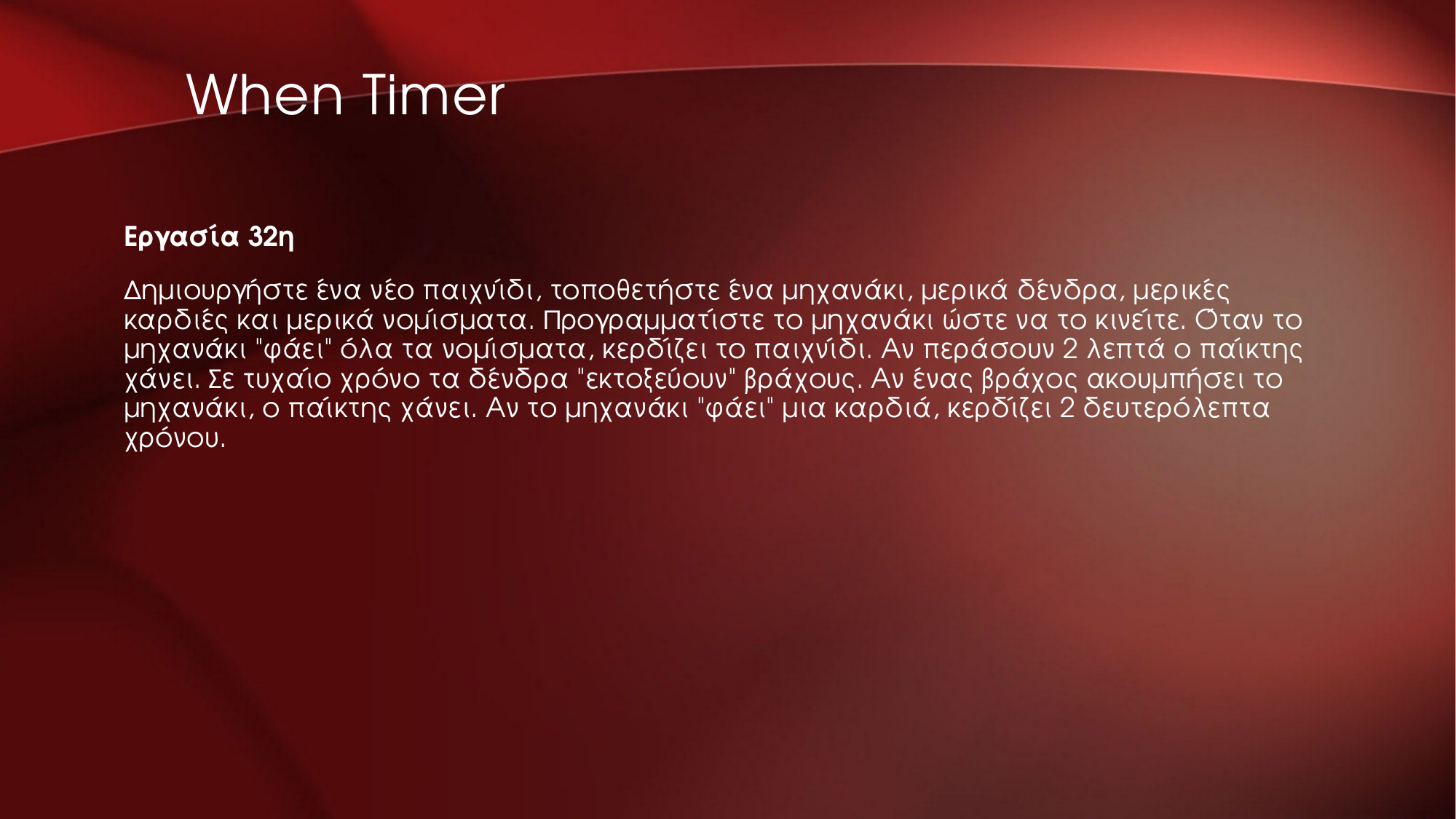

When Timer

Εργασία 32η
Δημιουργήστε ένα νέο παιχνίδι, τοποθετήστε ένα μηχανάκι, μερικά δένδρα, μερικές καρδιές και μερικά νομίσματα. Προγραμματίστε το μηχανάκι ώστε να το κινείτε. Όταν το μηχανάκι "φάει" όλα τα νομίσματα, κερδίζει το παιχνίδι. Αν περάσουν 2 λεπτά ο παίκτης χάνει. Σε τυχαίο χρόνο τα δένδρα "εκτοξεύουν" βράχους. Αν ένας βράχος ακουμπήσει το μηχανάκι, ο παίκτης χάνει. Αν το μηχανάκι "φάει" μια καρδιά, κερδίζει 2 δευτερόλεπτα χρόνου.